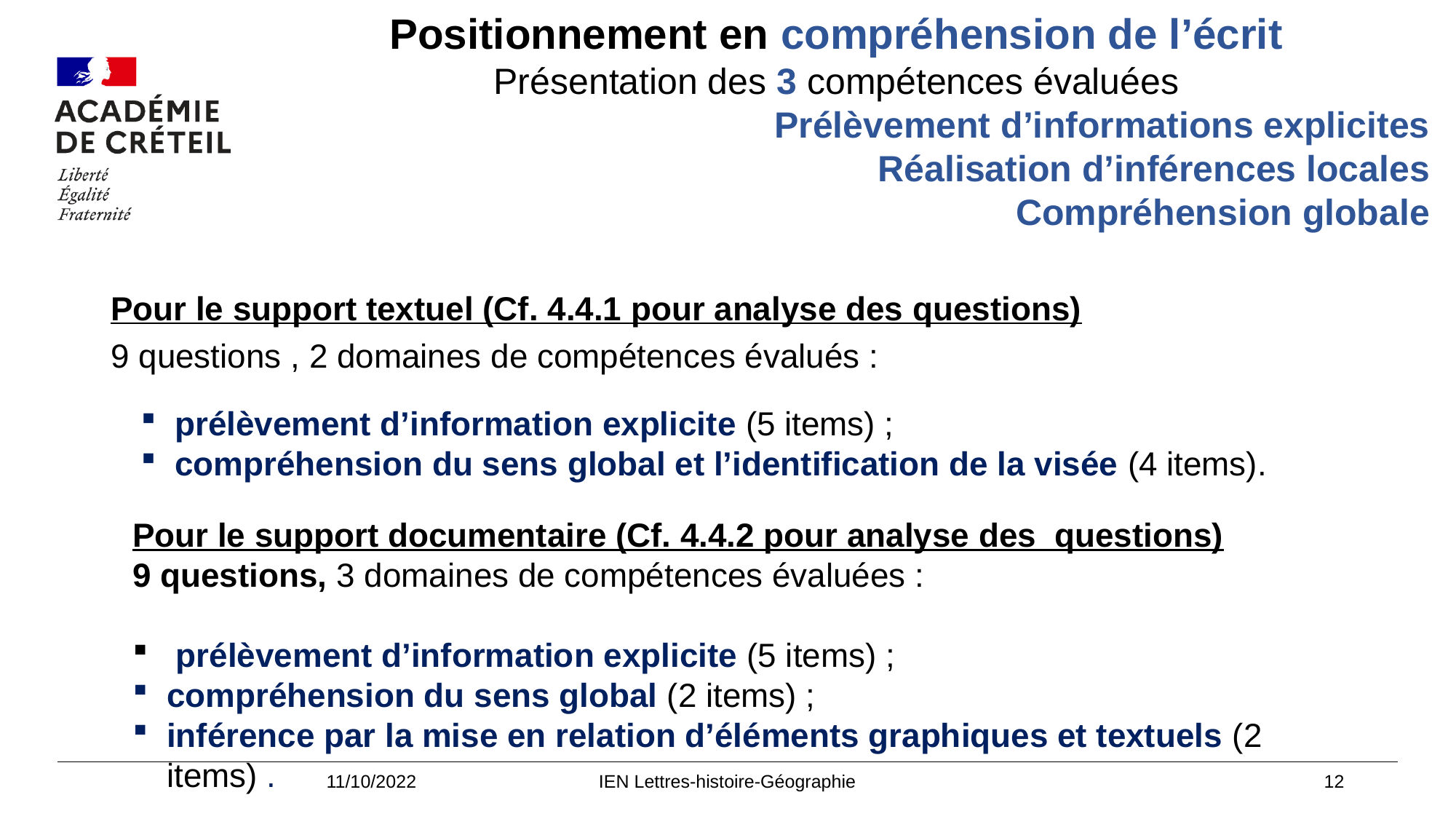

#
Positionnement en compréhension de l’écrit
Présentation des 3 compétences évaluées
Prélèvement d’informations explicites
Réalisation d’inférences locales
Compréhension globale
Pour le support textuel (Cf. 4.4.1 pour analyse des questions)
9 questions , 2 domaines de compétences évalués :

prélèvement d’information explicite (5 items) ;
compréhension du sens global et l’identification de la visée (4 items).
Pour le support documentaire (Cf. 4.4.2 pour analyse des  questions)
9 questions, 3 domaines de compétences évaluées :

 prélèvement d’information explicite (5 items) ;
compréhension du sens global (2 items) ;
inférence par la mise en relation d’éléments graphiques et textuels (2 items) .
11/10/2022
IEN Lettres-histoire-Géographie
12